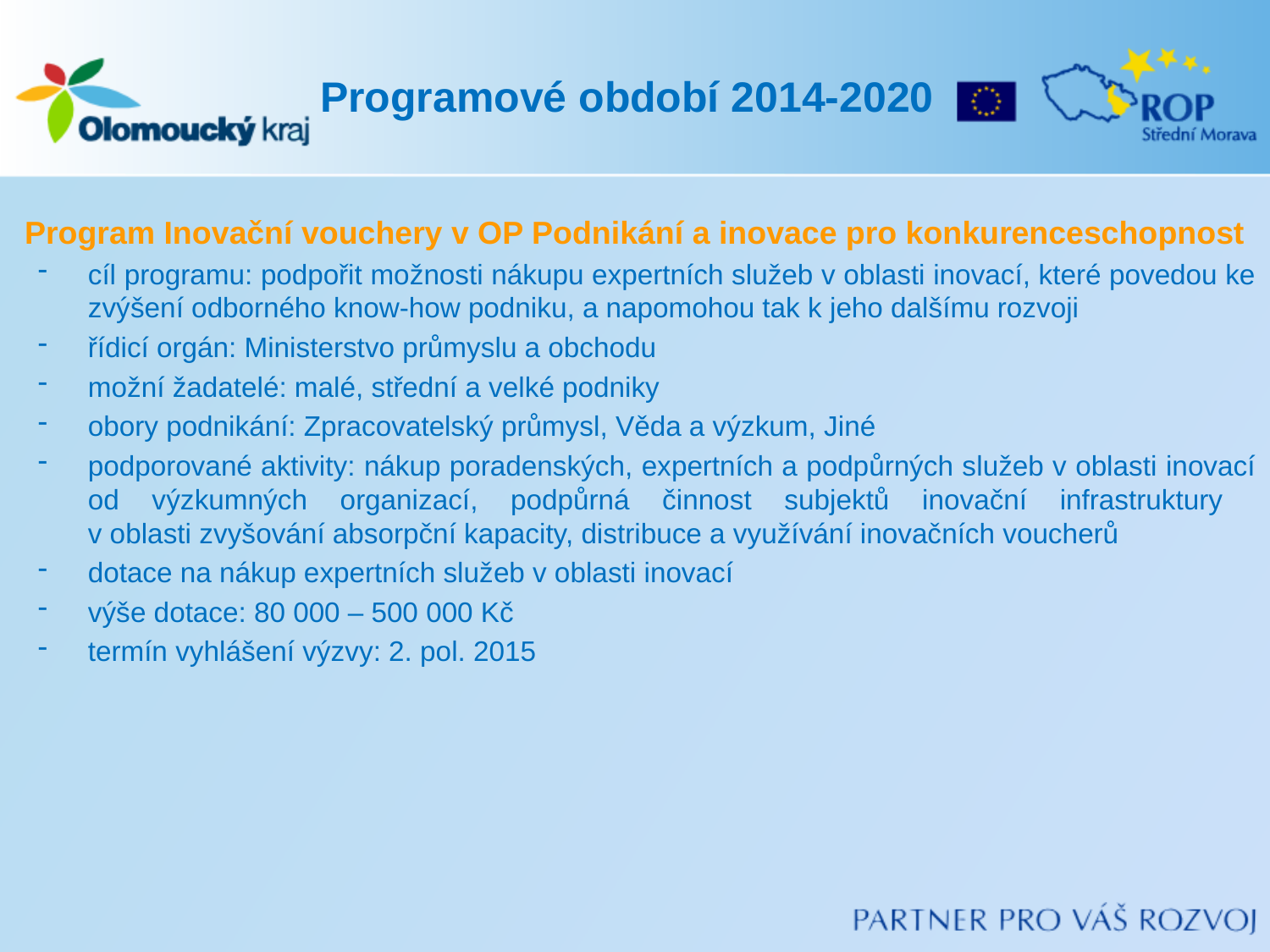

# Programové období 2014-2020
Program Inovační vouchery v OP Podnikání a inovace pro konkurenceschopnost
cíl programu: podpořit možnosti nákupu expertních služeb v oblasti inovací, které povedou ke zvýšení odborného know-how podniku, a napomohou tak k jeho dalšímu rozvoji
řídicí orgán: Ministerstvo průmyslu a obchodu
možní žadatelé: malé, střední a velké podniky
obory podnikání: Zpracovatelský průmysl, Věda a výzkum, Jiné
podporované aktivity: nákup poradenských, expertních a podpůrných služeb v oblasti inovací od výzkumných organizací, podpůrná činnost subjektů inovační infrastruktury
v oblasti zvyšování absorpční kapacity, distribuce a využívání inovačních voucherů
dotace na nákup expertních služeb v oblasti inovací
výše dotace: 80 000 – 500 000 Kč
termín vyhlášení výzvy: 2. pol. 2015